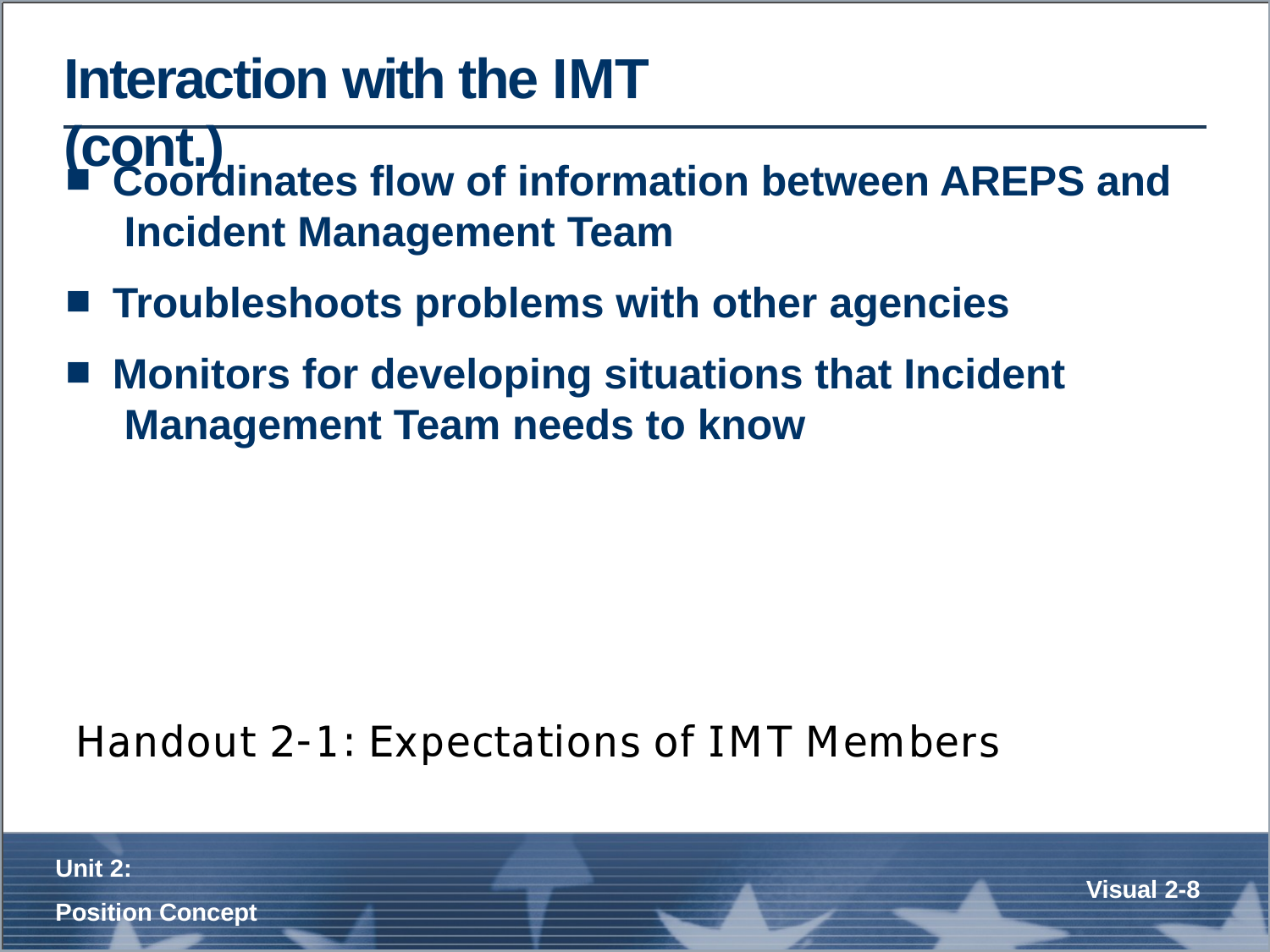

# Interaction with the IMT (cont.)
Coordinates flow of information between AREPS and  Incident Management Team
Troubleshoots problems with other agencies
Monitors for developing situations that Incident  Management Team needs to know
Handout 2-1: Expectations of IMT Members
Unit 2:
Position Concept
Visual 2-8